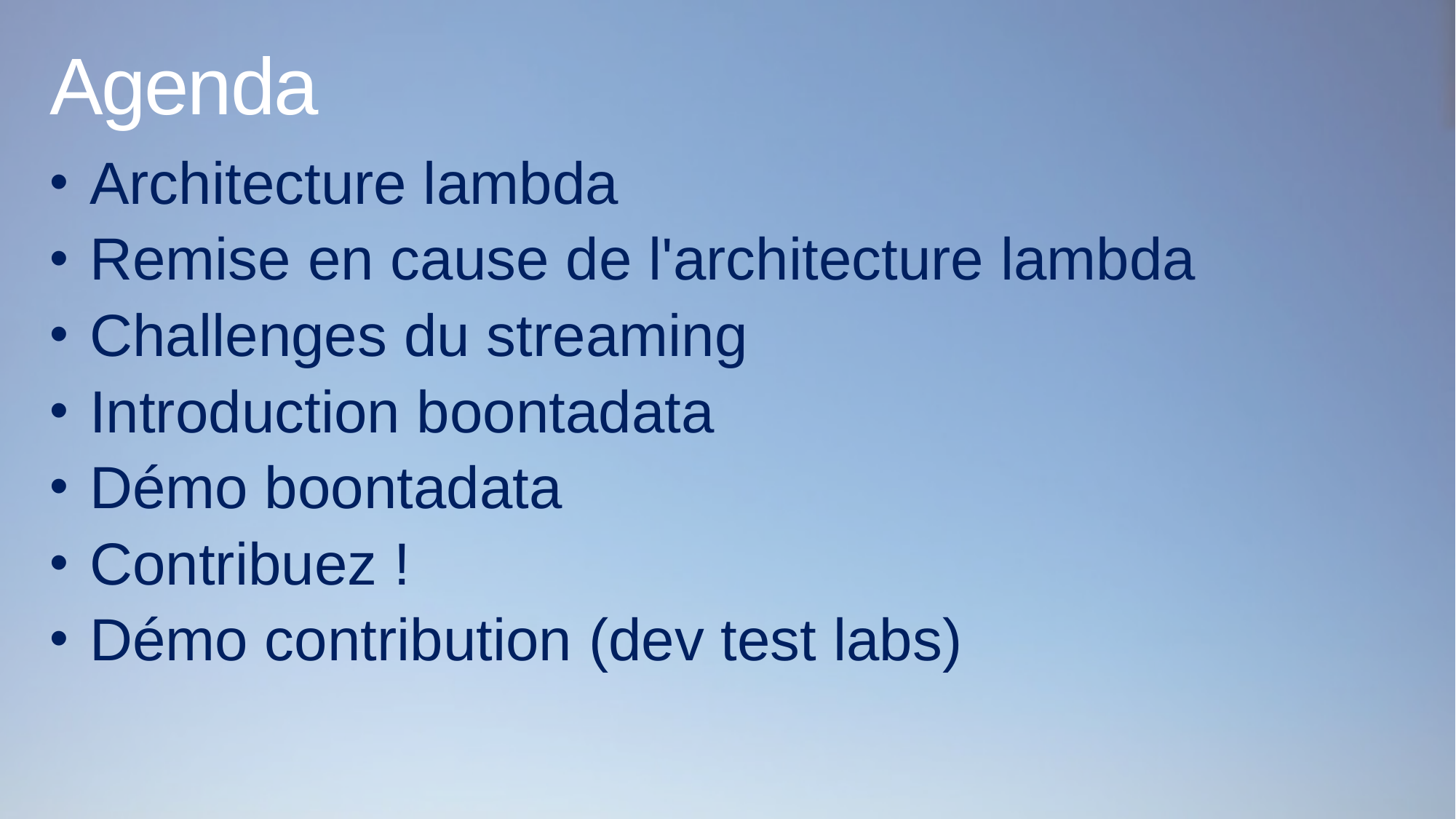

# Agenda
Architecture lambda
Remise en cause de l'architecture lambda
Challenges du streaming
Introduction boontadata
Démo boontadata
Contribuez !
Démo contribution (dev test labs)